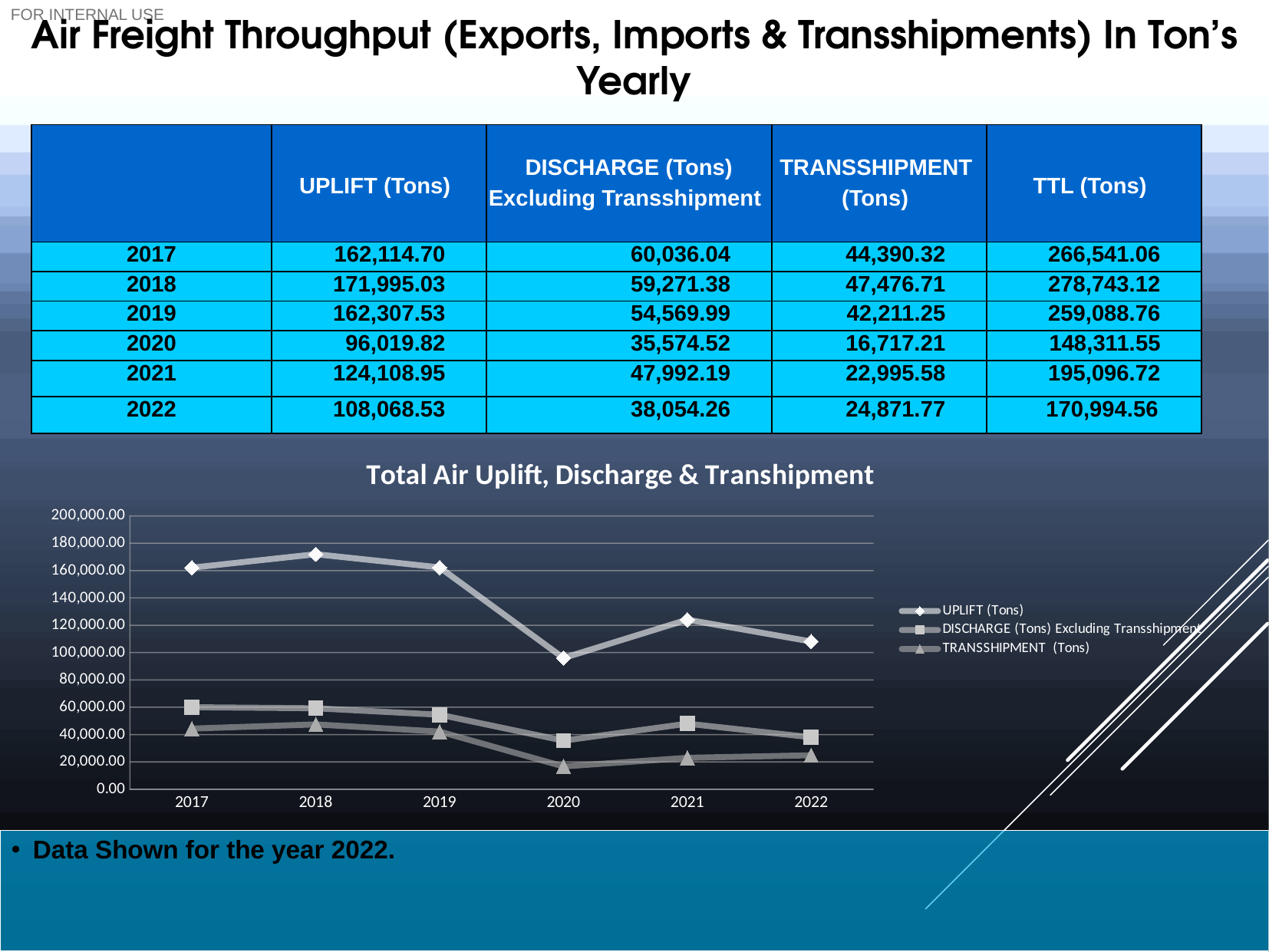

# Air Freight Throughput (Exports, Imports & Transshipments) In Ton’s Yearly
|  | UPLIFT (Tons) | DISCHARGE (Tons) Excluding Transshipment | TRANSSHIPMENT (Tons) | TTL (Tons) |
| --- | --- | --- | --- | --- |
| 2017 | 162,114.70 | 60,036.04 | 44,390.32 | 266,541.06 |
| 2018 | 171,995.03 | 59,271.38 | 47,476.71 | 278,743.12 |
| 2019 | 162,307.53 | 54,569.99 | 42,211.25 | 259,088.76 |
| 2020 | 96,019.82 | 35,574.52 | 16,717.21 | 148,311.55 |
| 2021 | 124,108.95 | 47,992.19 | 22,995.58 | 195,096.72 |
| 2022 | 108,068.53 | 38,054.26 | 24,871.77 | 170,994.56 |

### Chart: Total Air Uplift, Discharge & Transhipment

| Category | UPLIFT (Tons)  | DISCHARGE (Tons) Excluding Transshipment  | TRANSSHIPMENT  (Tons)  |
|---|---|---|---|
| 2017 | 162114.7 | 60036.04 | 44390.32 |
| 2018 | 171995.03 | 59271.38 | 47476.71 |
| 2019 | 162307.529 | 54569.989 | 42211.245 |
| 2020 | 96019.82 | 35574.521 | 16717.206 |
| 2021 | 124108.95 | 47992.19 | 22995.58 |
| 2022 | 108068.53 | 38054.26 | 24871.77 |
Data Shown for the year 2022.